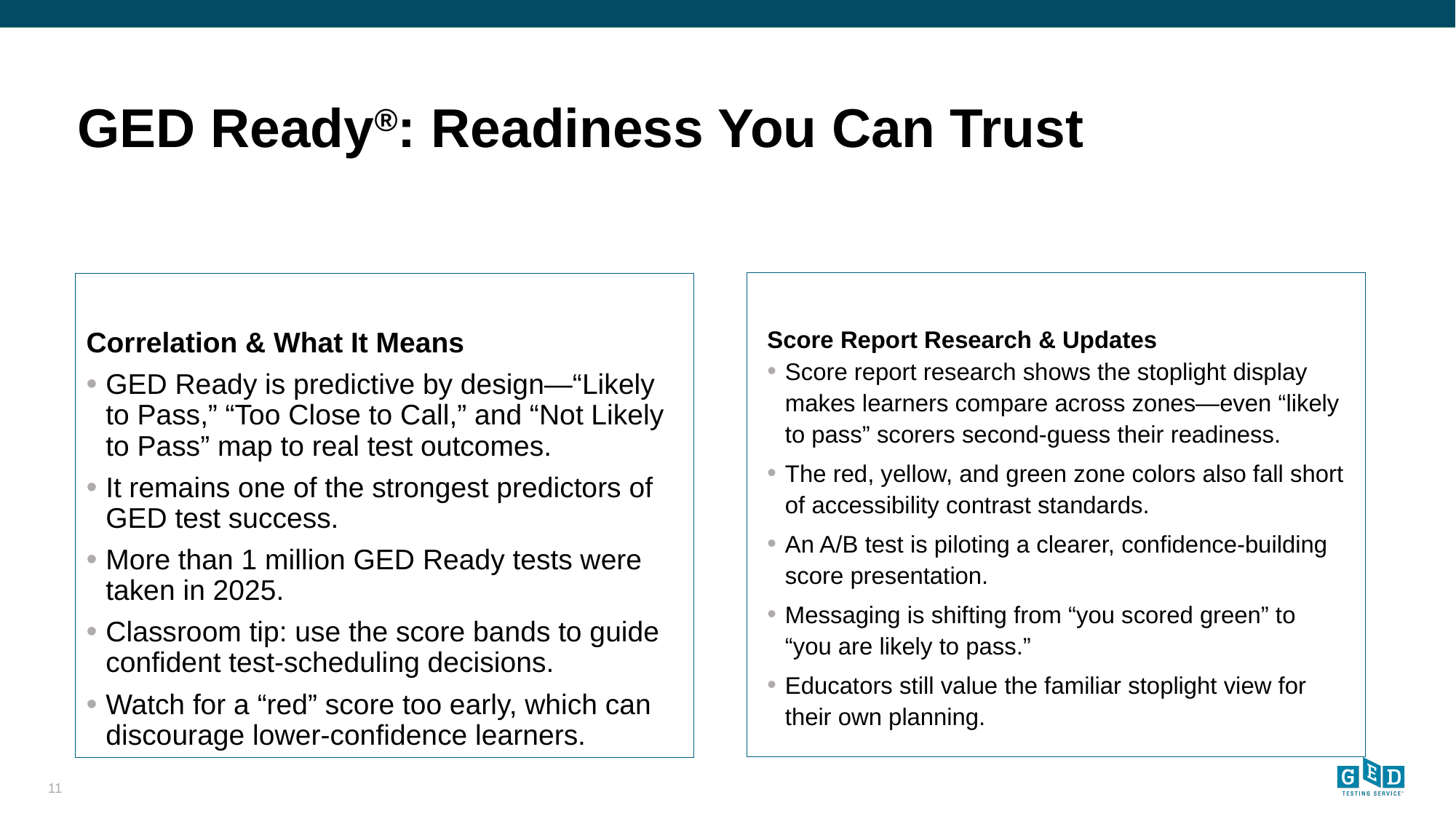

# GED Ready®: Readiness You Can Trust

Score Report Research & Updates
Score report research shows the stoplight display makes learners compare across zones—even “likely to pass” scorers second-guess their readiness.
The red, yellow, and green zone colors also fall short of accessibility contrast standards.
An A/B test is piloting a clearer, confidence-building score presentation.
Messaging is shifting from “you scored green” to “you are likely to pass.”
Educators still value the familiar stoplight view for their own planning.
Correlation & What It Means
GED Ready is predictive by design—“Likely to Pass,” “Too Close to Call,” and “Not Likely to Pass” map to real test outcomes.
It remains one of the strongest predictors of GED test success.
More than 1 million GED Ready tests were taken in 2025.
Classroom tip: use the score bands to guide confident test-scheduling decisions.
Watch for a “red” score too early, which can discourage lower-confidence learners.
11